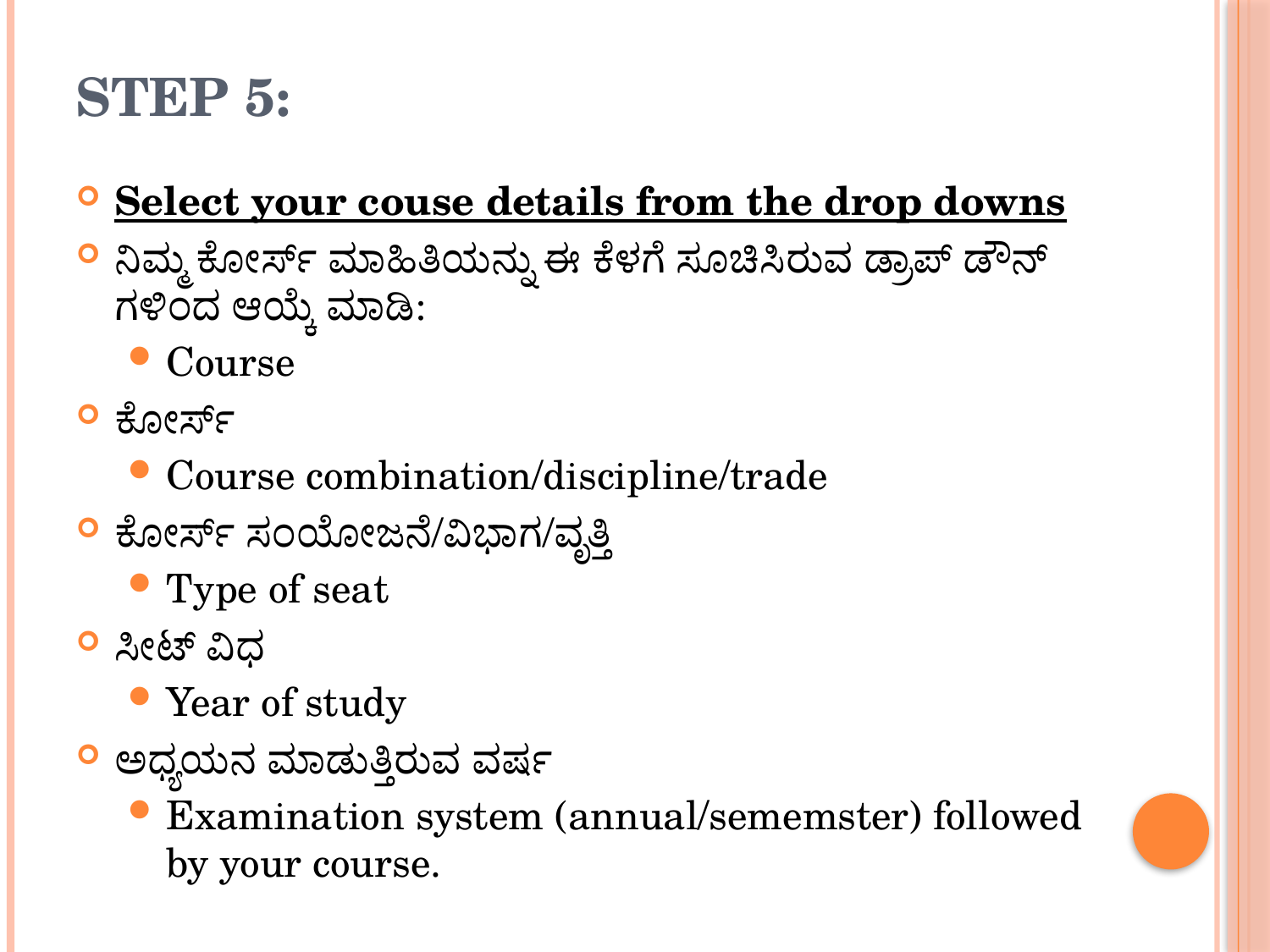

# Step 5:
Select your couse details from the drop downs
ನಿಮ್ಮ ಕೋರ್ಸ್ ಮಾಹಿತಿಯನ್ನು ಈ ಕೆಳಗೆ ಸೂಚಿಸಿರುವ ಡ್ರಾಪ್ ಡೌನ್ ಗಳಿಂದ ಆಯ್ಕೆ ಮಾಡಿ:
Course
ಕೋರ್ಸ್
Course combination/discipline/trade
ಕೋರ್ಸ್ ಸಂಯೋಜನೆ/ವಿಭಾಗ/ವೃತ್ತಿ
Type of seat
ಸೀಟ್ ವಿಧ
Year of study
ಅಧ್ಯಯನ ಮಾಡುತ್ತಿರುವ ವರ್ಷ
Examination system (annual/sememster) followed by your course.